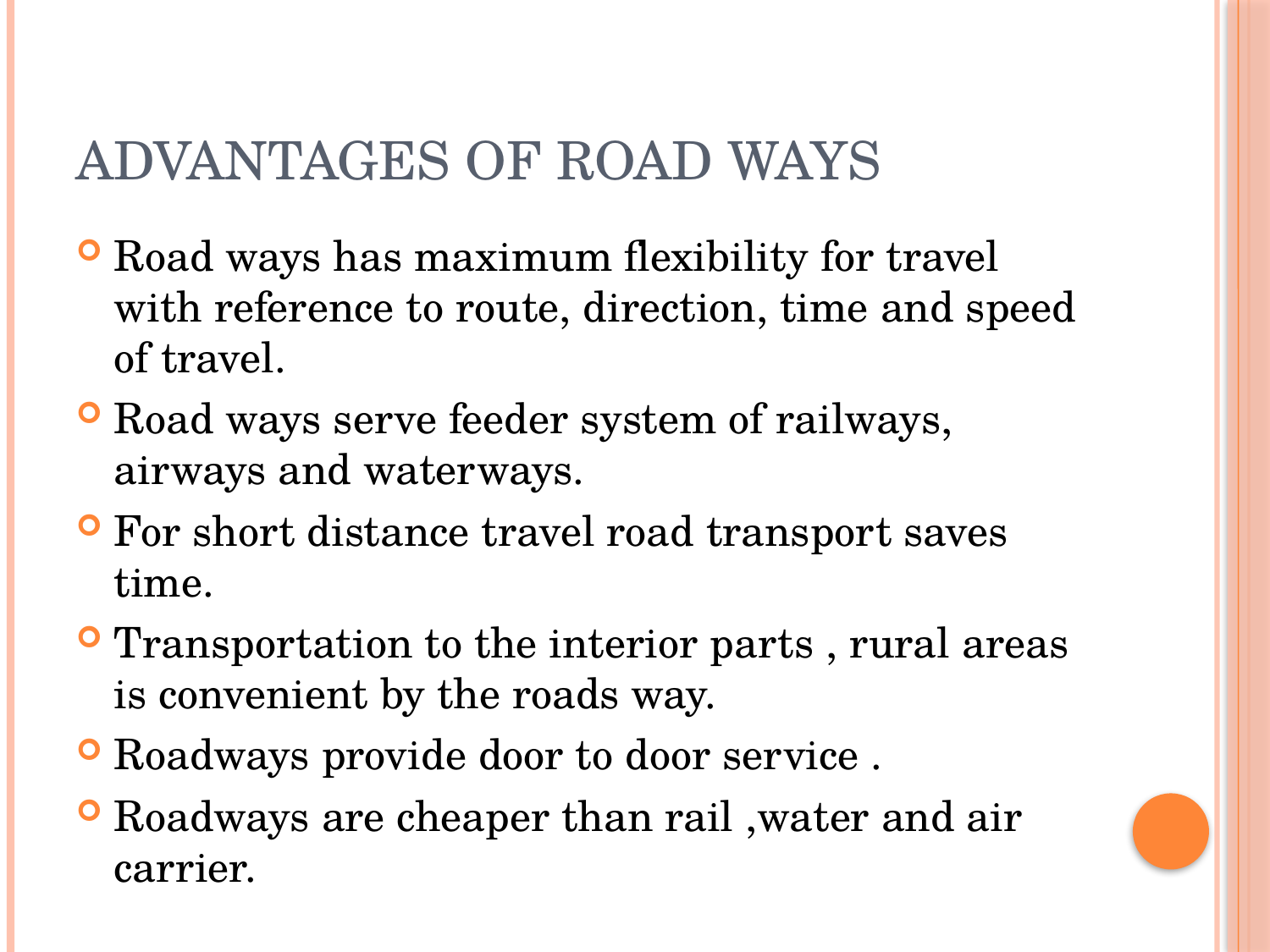

# Advantages of road ways
Road ways has maximum flexibility for travel with reference to route, direction, time and speed of travel.
Road ways serve feeder system of railways, airways and waterways.
For short distance travel road transport saves time.
Transportation to the interior parts , rural areas is convenient by the roads way.
Roadways provide door to door service .
Roadways are cheaper than rail ,water and air carrier.